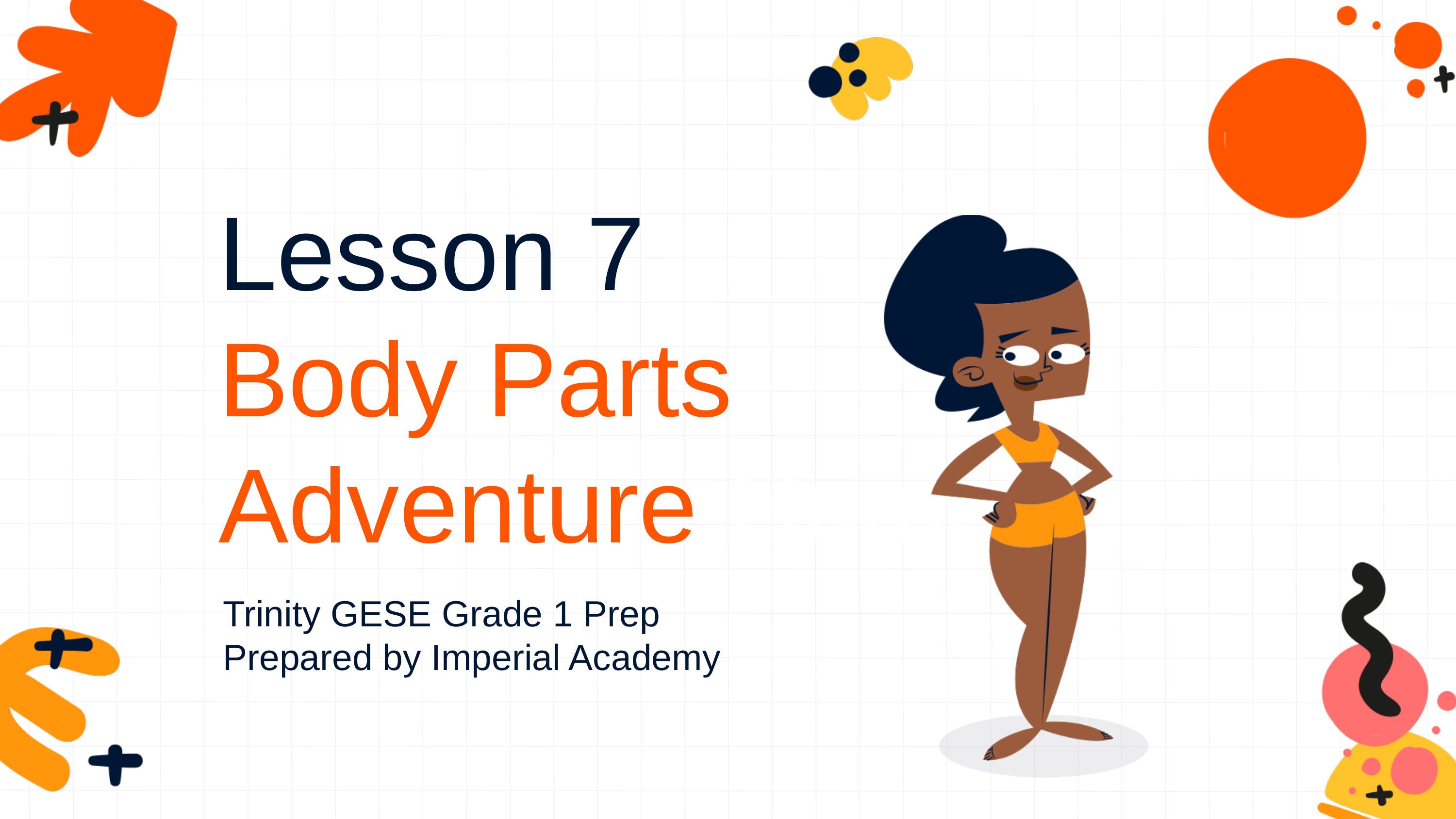

Lesson 7
Body Parts Adventure Human Body

Trinity GESE Grade 1 Prep
Prepared by Imperial Academy